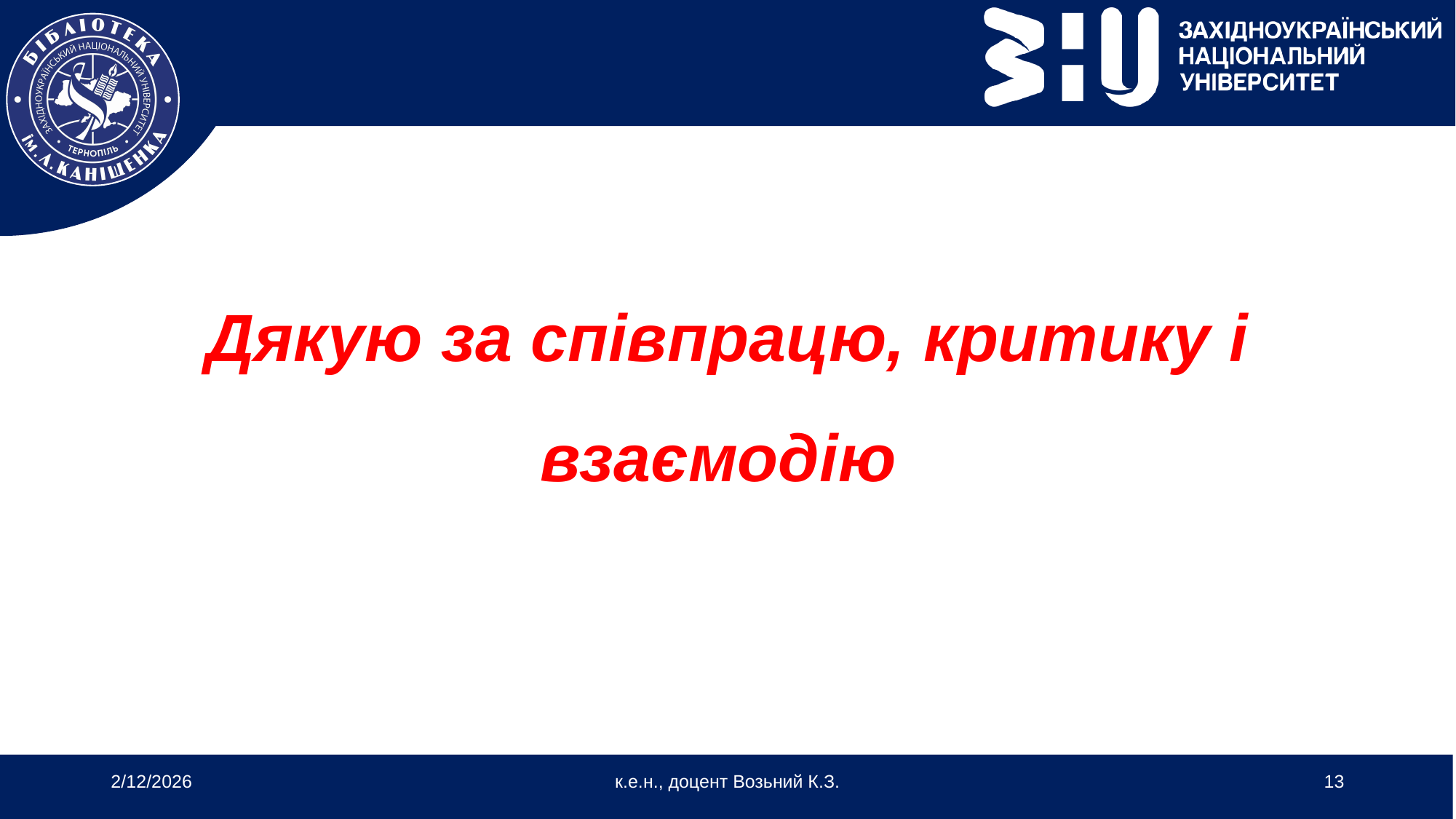

Дякую за співпрацю, критику і взаємодію

2/12/2026
к.е.н., доцент Возьний К.З.
13